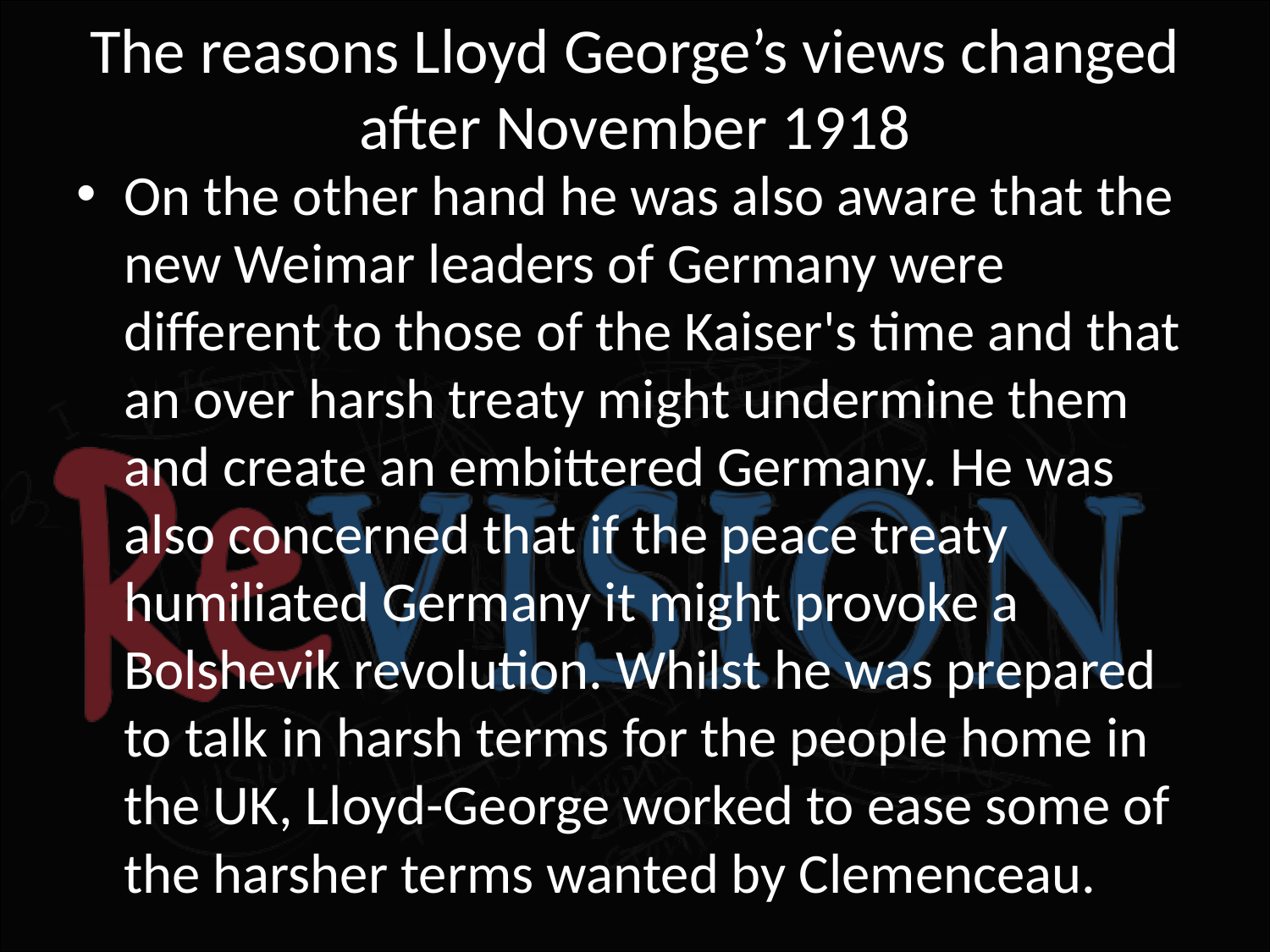

# The reasons Lloyd George’s views changed after November 1918
On the other hand he was also aware that the new Weimar leaders of Germany were different to those of the Kaiser's time and that an over harsh treaty might undermine them and create an embittered Germany. He was also concerned that if the peace treaty humiliated Germany it might provoke a Bolshevik revolution. Whilst he was prepared to talk in harsh terms for the people home in the UK, Lloyd-George worked to ease some of the harsher terms wanted by Clemenceau.